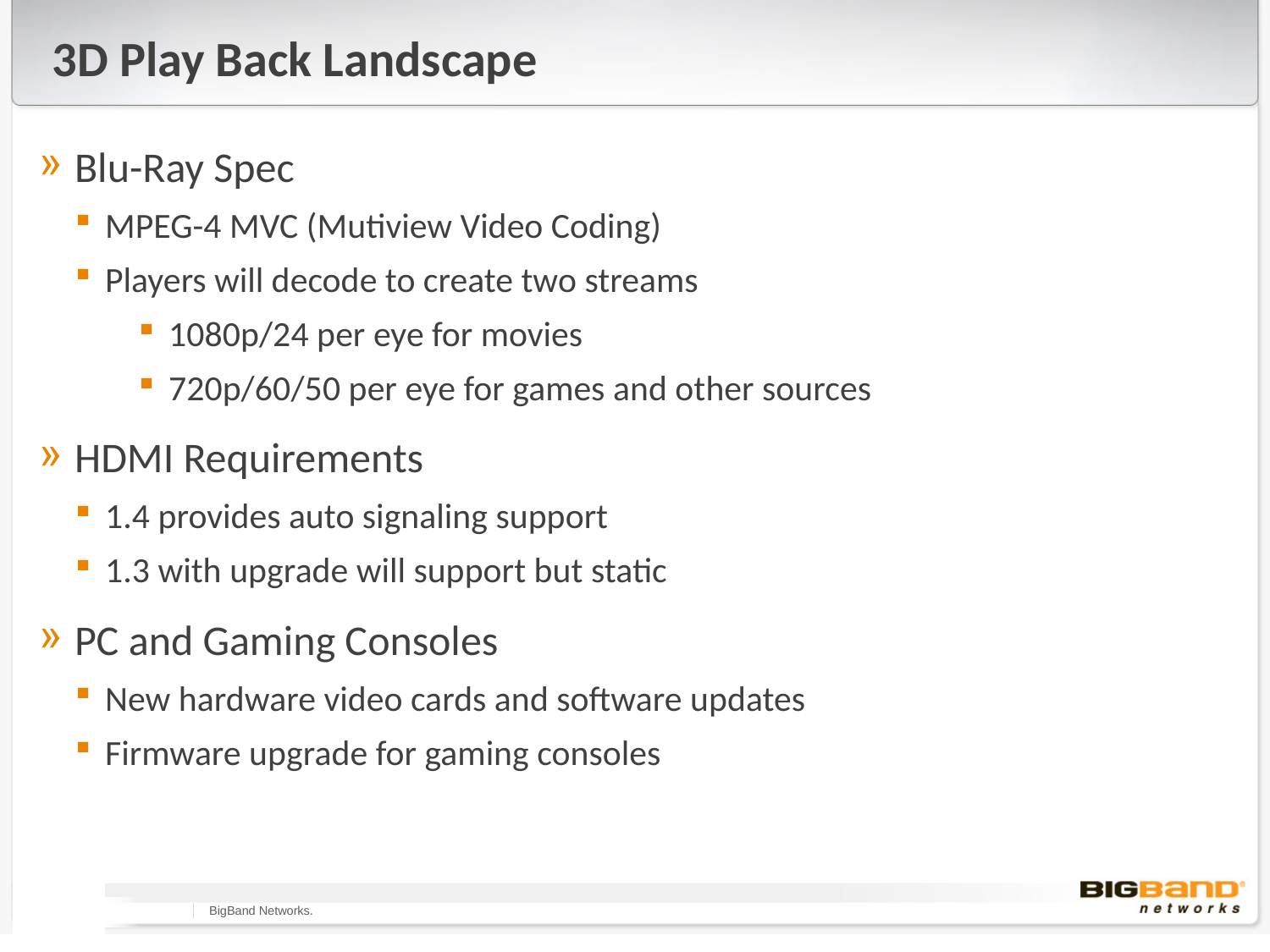

3D Play Back Landscape
Blu-Ray Spec
MPEG-4 MVC (Mutiview Video Coding)
Players will decode to create two streams
1080p/24 per eye for movies
720p/60/50 per eye for games and other sources
HDMI Requirements
1.4 provides auto signaling support
1.3 with upgrade will support but static
PC and Gaming Consoles
New hardware video cards and software updates
Firmware upgrade for gaming consoles